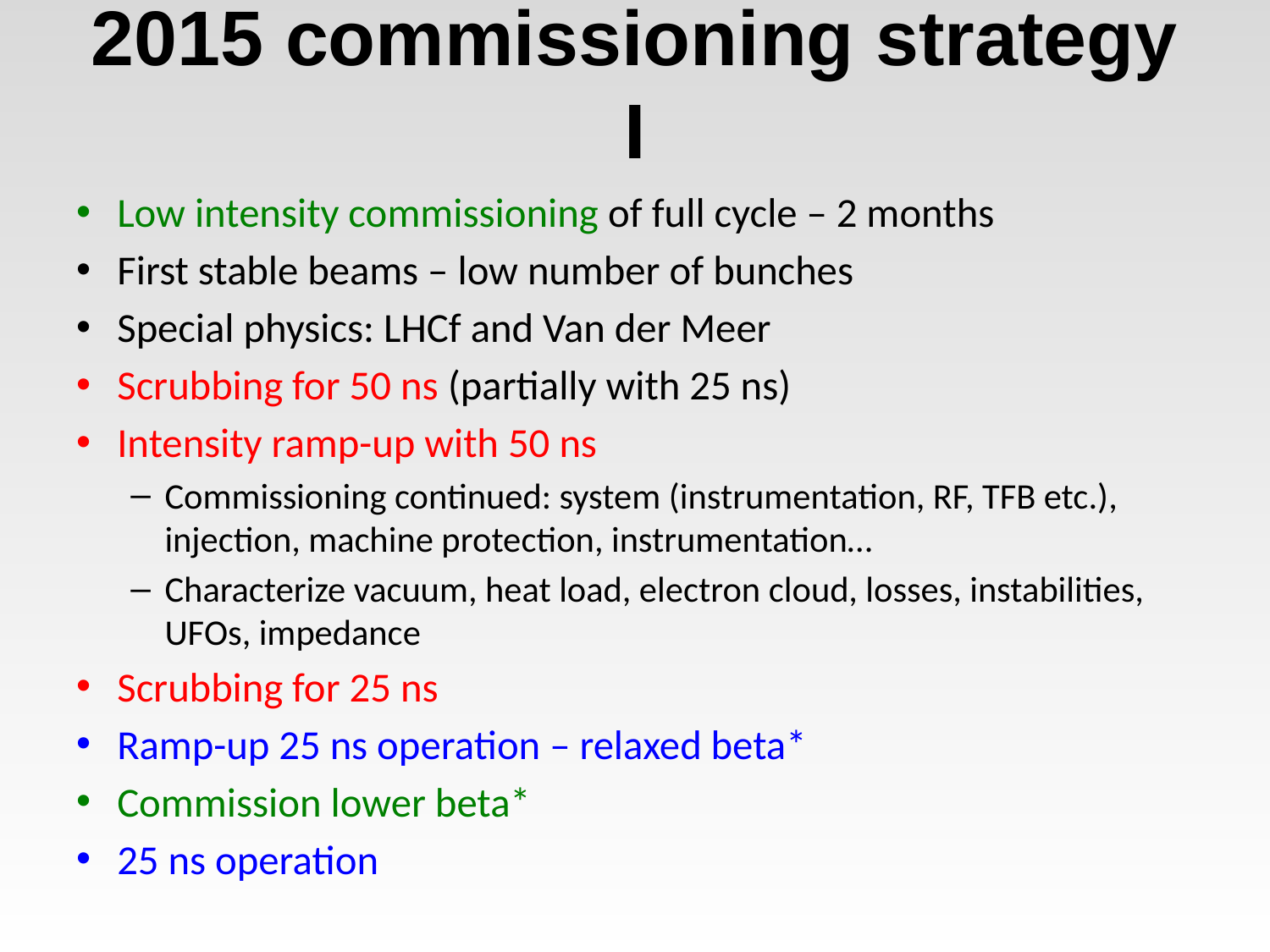

# 2015 commissioning strategy I
Low intensity commissioning of full cycle – 2 months
First stable beams – low number of bunches
Special physics: LHCf and Van der Meer
Scrubbing for 50 ns (partially with 25 ns)
Intensity ramp-up with 50 ns
Commissioning continued: system (instrumentation, RF, TFB etc.), injection, machine protection, instrumentation…
Characterize vacuum, heat load, electron cloud, losses, instabilities, UFOs, impedance
Scrubbing for 25 ns
Ramp-up 25 ns operation – relaxed beta*
Commission lower beta*
25 ns operation